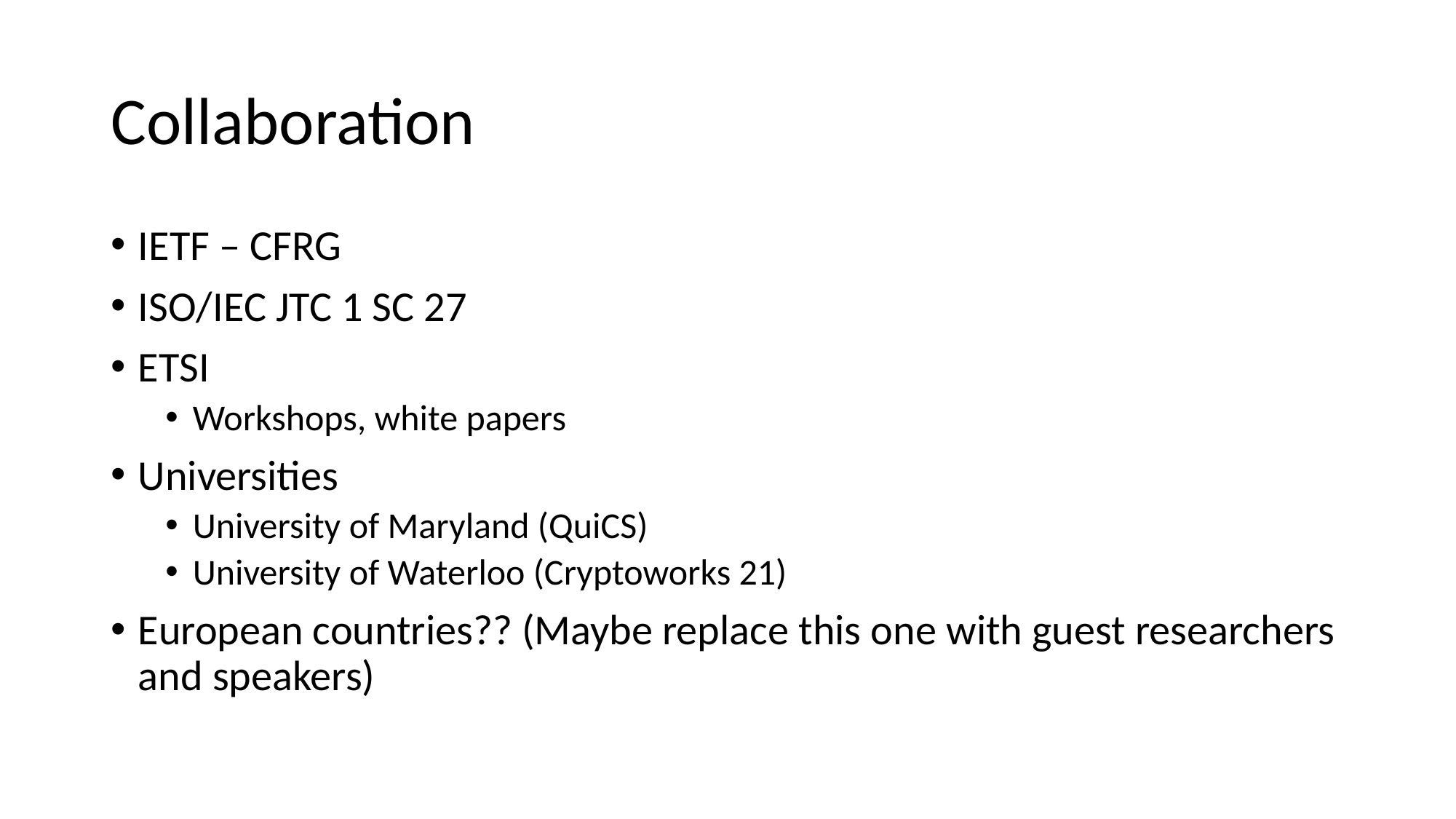

# Collaboration
IETF – CFRG
ISO/IEC JTC 1 SC 27
ETSI
Workshops, white papers
Universities
University of Maryland (QuiCS)
University of Waterloo (Cryptoworks 21)
European countries?? (Maybe replace this one with guest researchers and speakers)